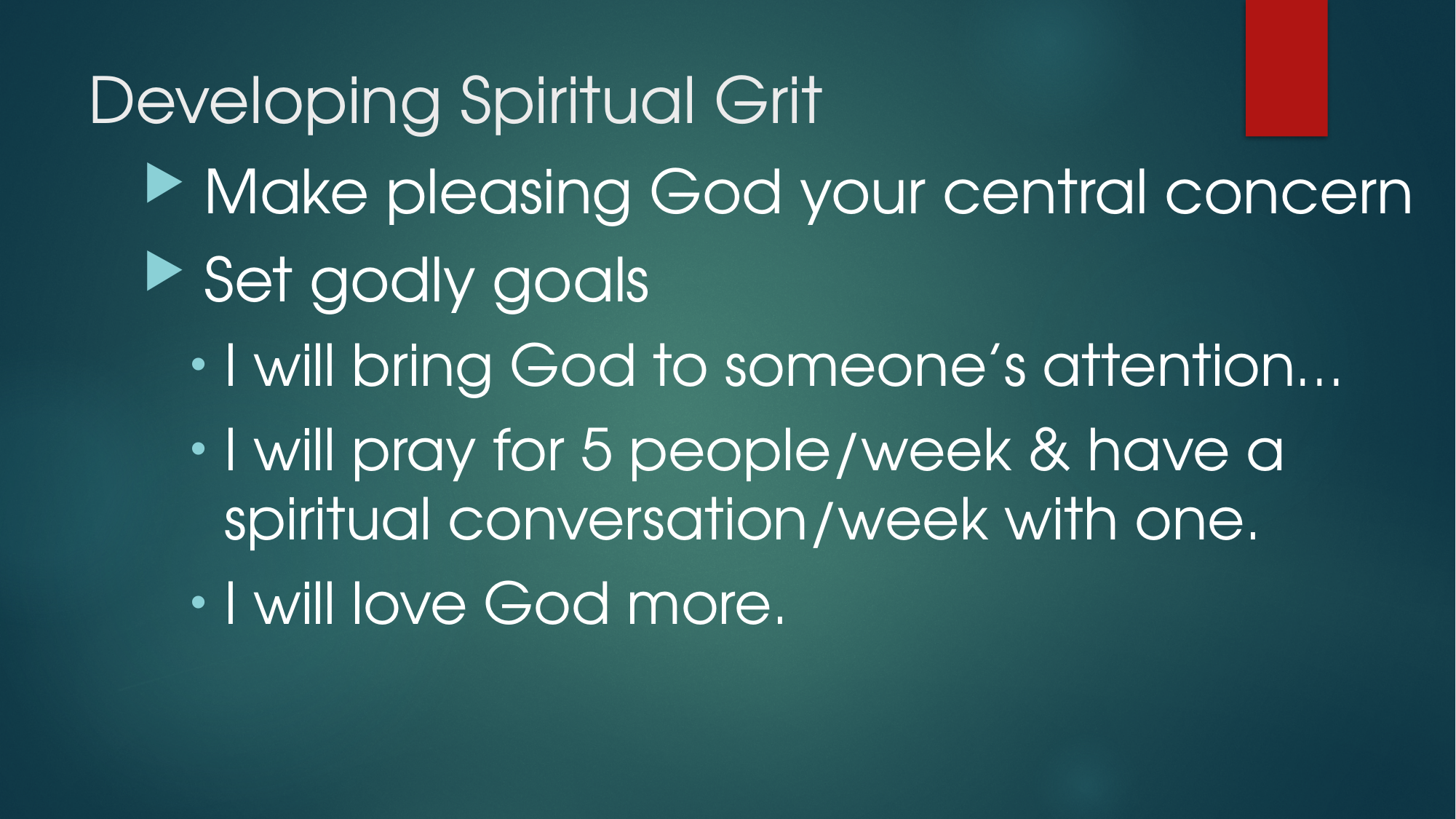

# Developing Spiritual Grit
 Make pleasing God your central concern
 Set godly goals
I will bring God to someone’s attention…
I will pray for 5 people/week & have a spiritual conversation/week with one.
I will love God more.